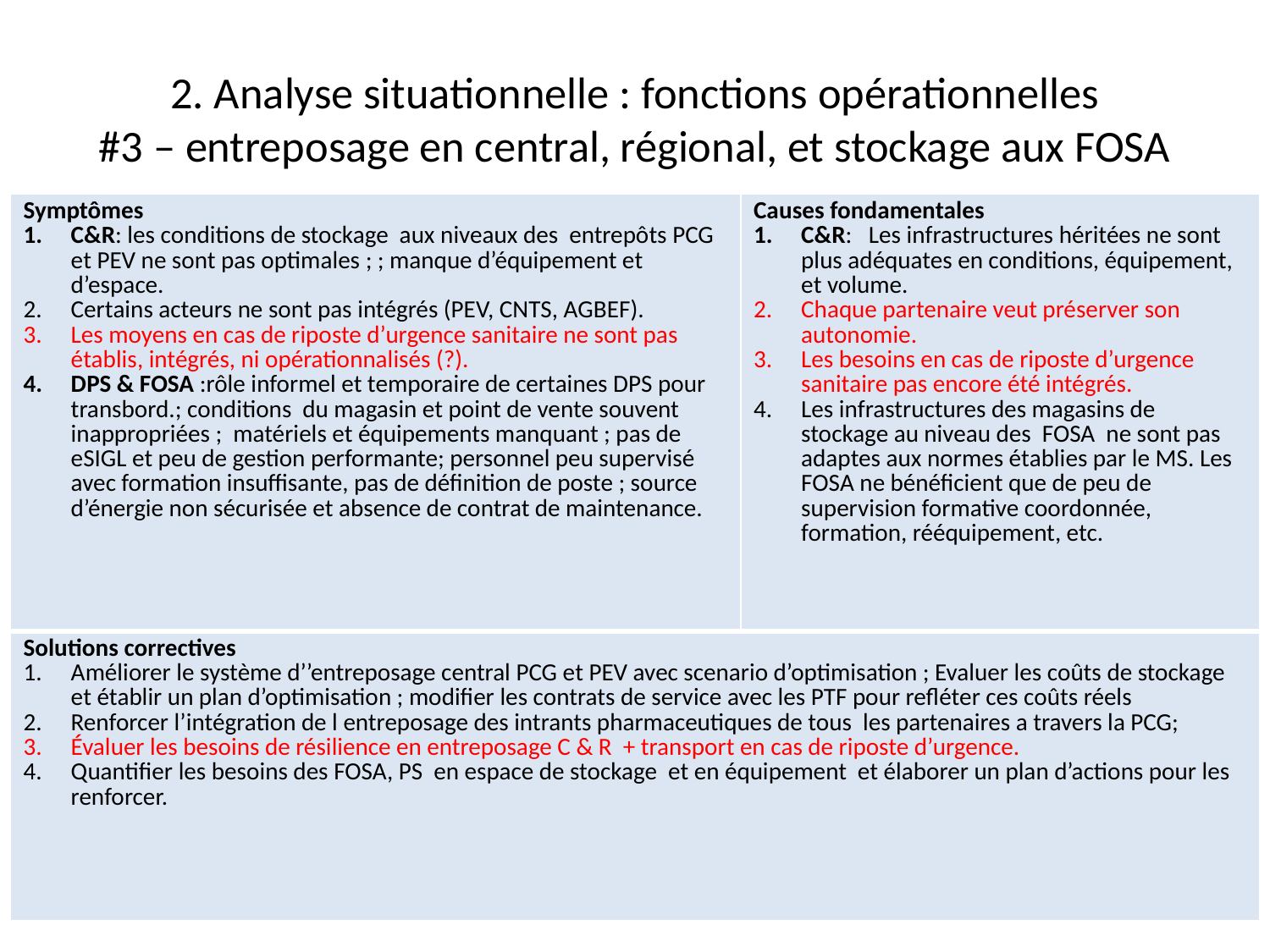

# 2. Analyse situationnelle : fonctions opérationnelles #3 – entreposage en central, régional, et stockage aux FOSA
| Symptômes C&R: les conditions de stockage aux niveaux des entrepôts PCG et PEV ne sont pas optimales ; ; manque d’équipement et d’espace. Certains acteurs ne sont pas intégrés (PEV, CNTS, AGBEF). Les moyens en cas de riposte d’urgence sanitaire ne sont pas établis, intégrés, ni opérationnalisés (?). DPS & FOSA :rôle informel et temporaire de certaines DPS pour transbord.; conditions du magasin et point de vente souvent inappropriées ; matériels et équipements manquant ; pas de eSIGL et peu de gestion performante; personnel peu supervisé avec formation insuffisante, pas de définition de poste ; source d’énergie non sécurisée et absence de contrat de maintenance. | Causes fondamentales C&R: Les infrastructures héritées ne sont plus adéquates en conditions, équipement, et volume. Chaque partenaire veut préserver son autonomie. Les besoins en cas de riposte d’urgence sanitaire pas encore été intégrés. Les infrastructures des magasins de stockage au niveau des FOSA ne sont pas adaptes aux normes établies par le MS. Les FOSA ne bénéficient que de peu de supervision formative coordonnée, formation, rééquipement, etc. |
| --- | --- |
| Solutions correctives Améliorer le système d’’entreposage central PCG et PEV avec scenario d’optimisation ; Evaluer les coûts de stockage et établir un plan d’optimisation ; modifier les contrats de service avec les PTF pour refléter ces coûts réels Renforcer l’intégration de l entreposage des intrants pharmaceutiques de tous les partenaires a travers la PCG; Évaluer les besoins de résilience en entreposage C & R + transport en cas de riposte d’urgence. Quantifier les besoins des FOSA, PS en espace de stockage et en équipement et élaborer un plan d’actions pour les renforcer. |  |